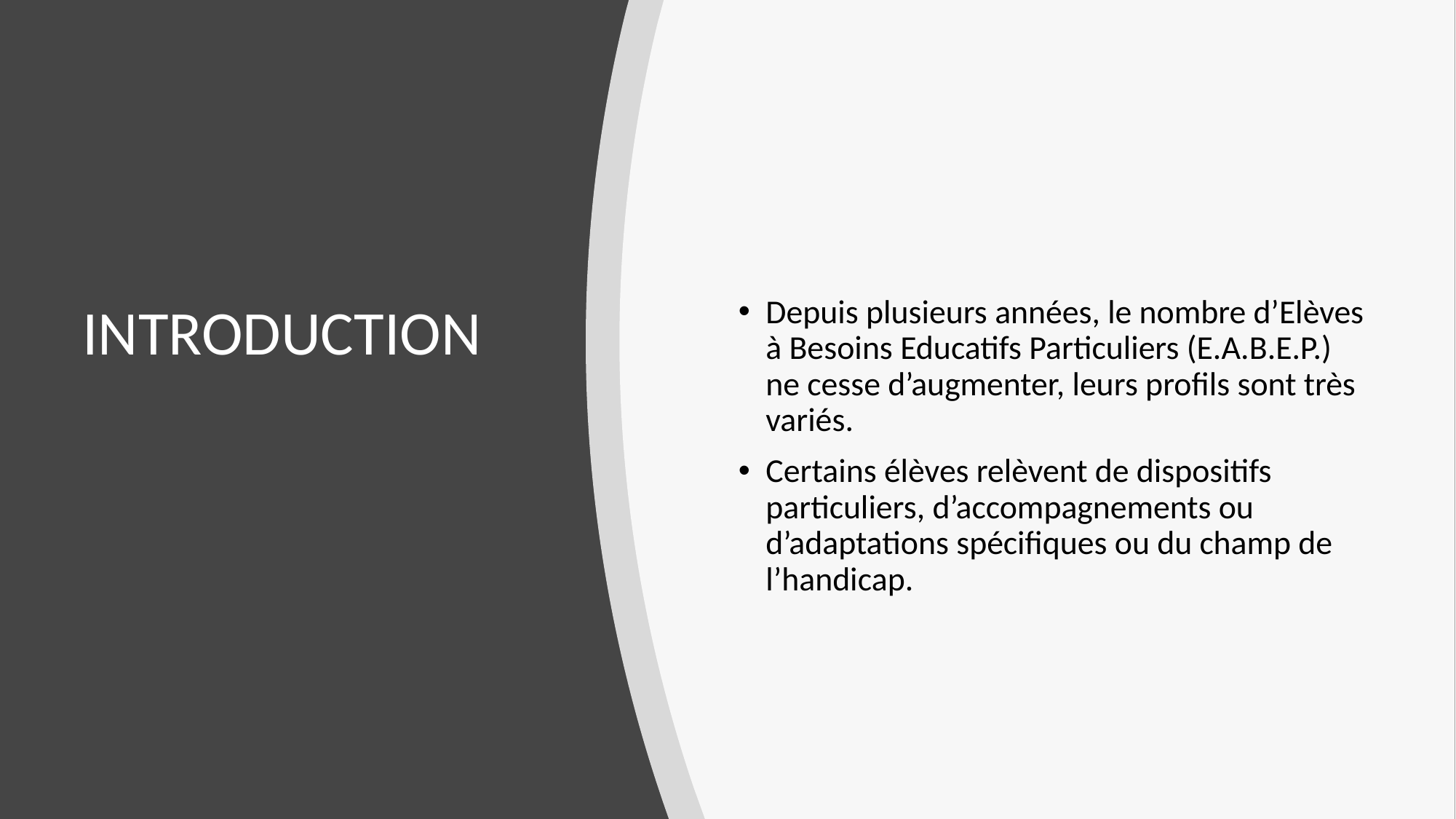

Depuis plusieurs années, le nombre d’Elèves à Besoins Educatifs Particuliers (E.A.B.E.P.) ne cesse d’augmenter, leurs profils sont très variés.
Certains élèves relèvent de dispositifs particuliers, d’accompagnements ou d’adaptations spécifiques ou du champ de l’handicap.

# INTRODUCTION